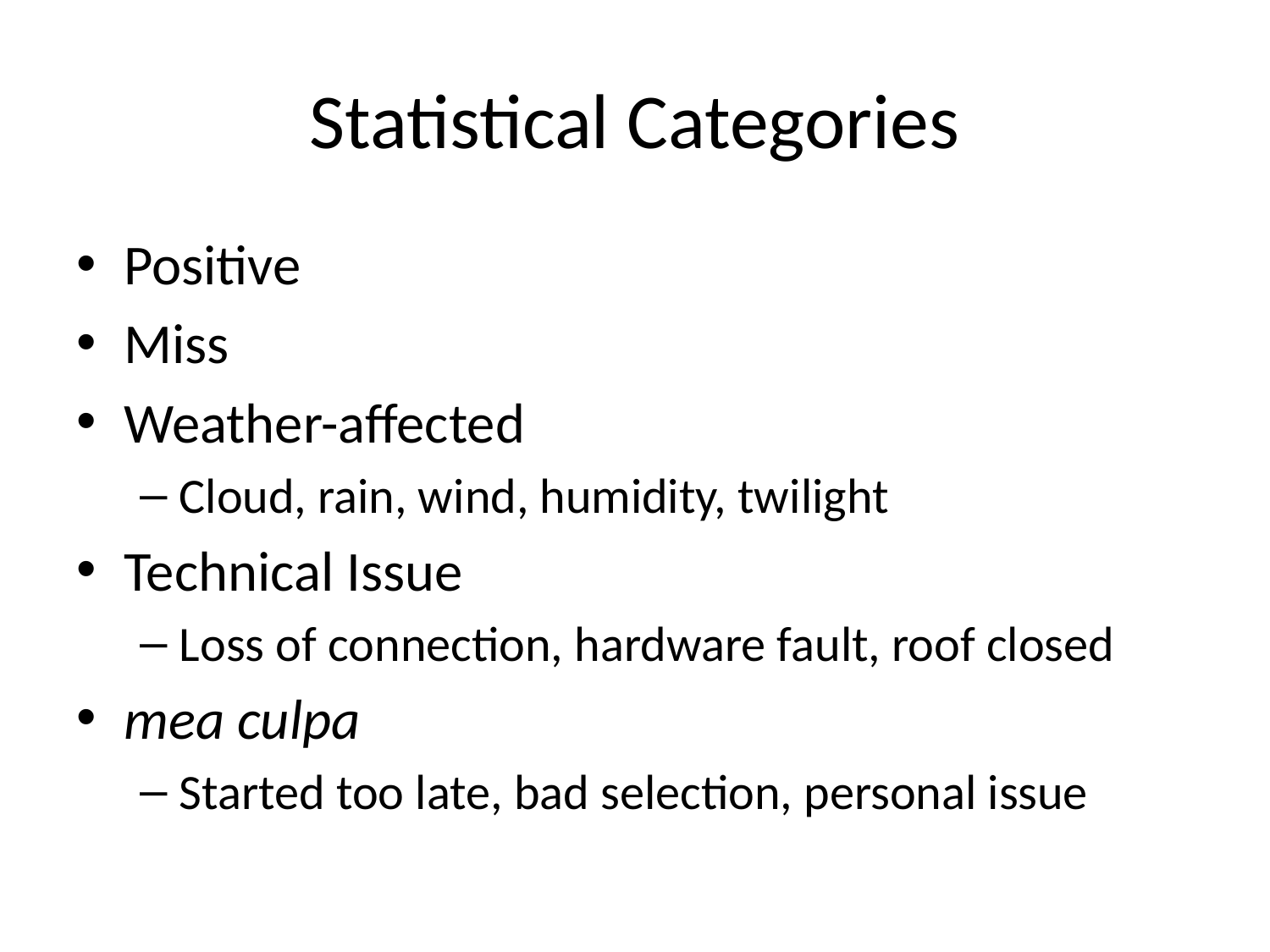

# Statistical Categories
Positive
Miss
Weather-affected
Cloud, rain, wind, humidity, twilight
Technical Issue
Loss of connection, hardware fault, roof closed
mea culpa
Started too late, bad selection, personal issue